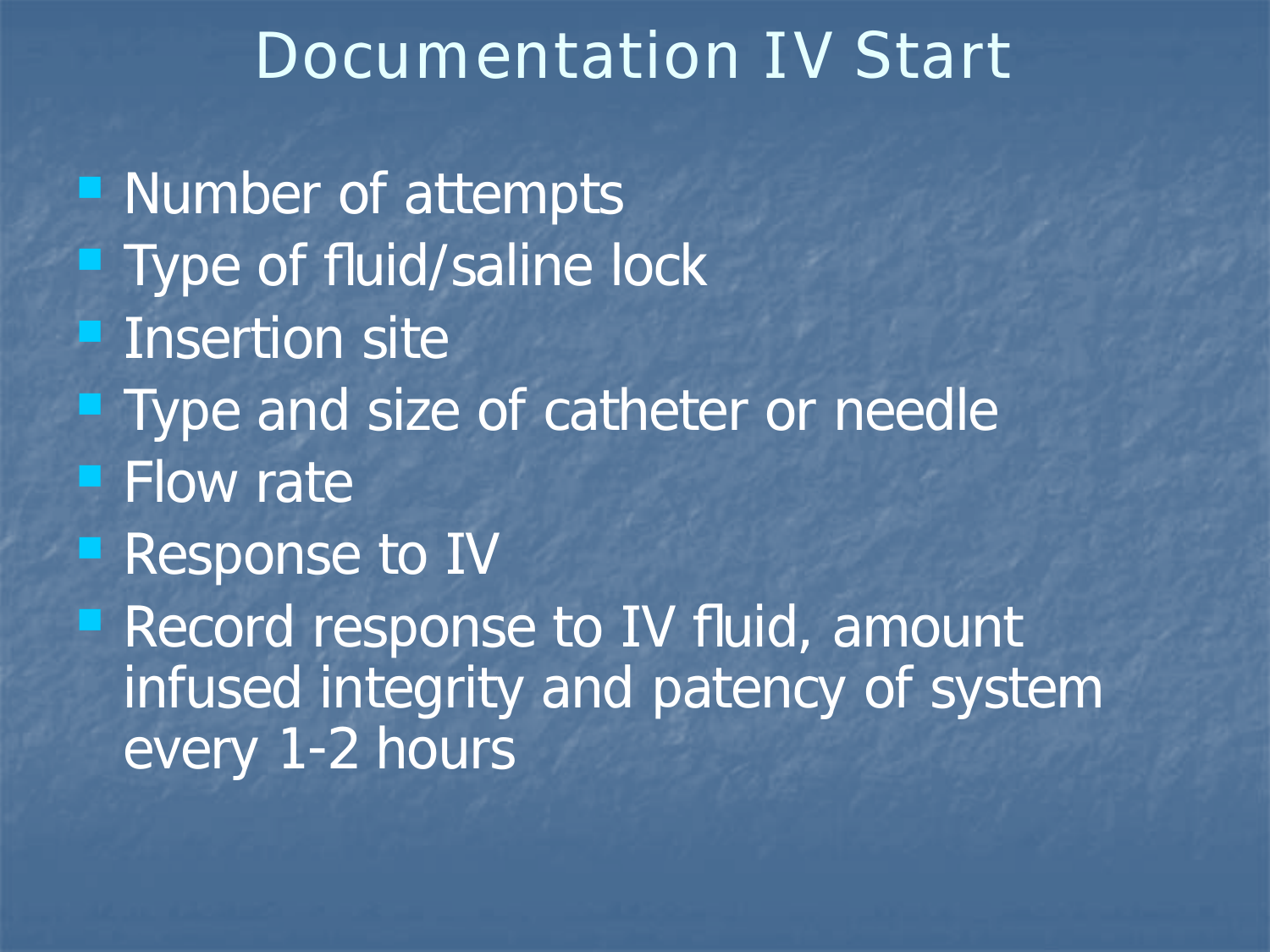

# Documentation IV Start
Number of attempts
Type of fluid/saline lock
Insertion site
Type and size of catheter or needle
Flow rate
Response to IV
Record response to IV fluid, amount infused integrity and patency of system every 1-2 hours